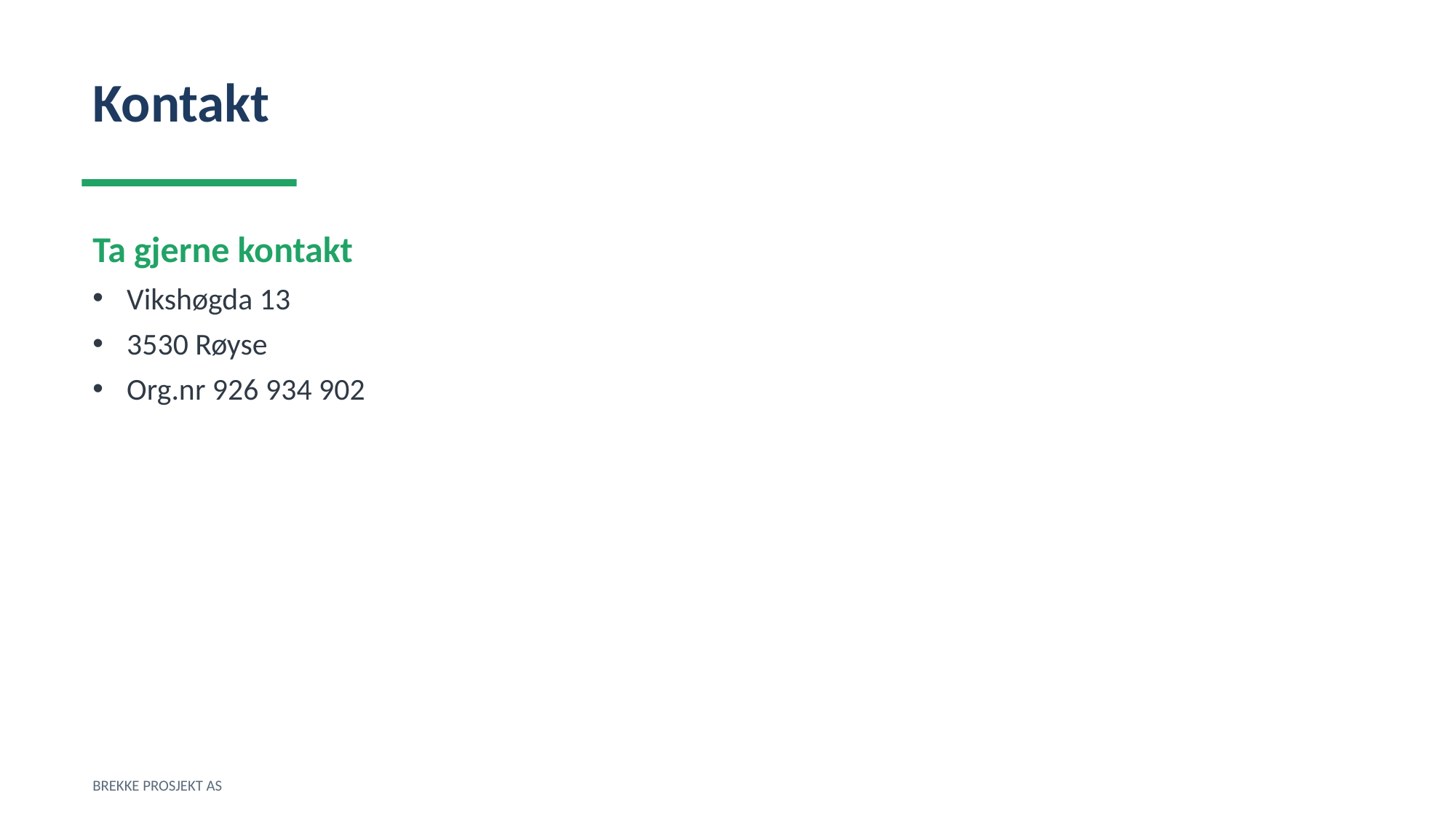

Kontakt

Ta gjerne kontakt
Vikshøgda 13
3530 Røyse
Org.nr 926 934 902
BREKKE PROSJEKT AS